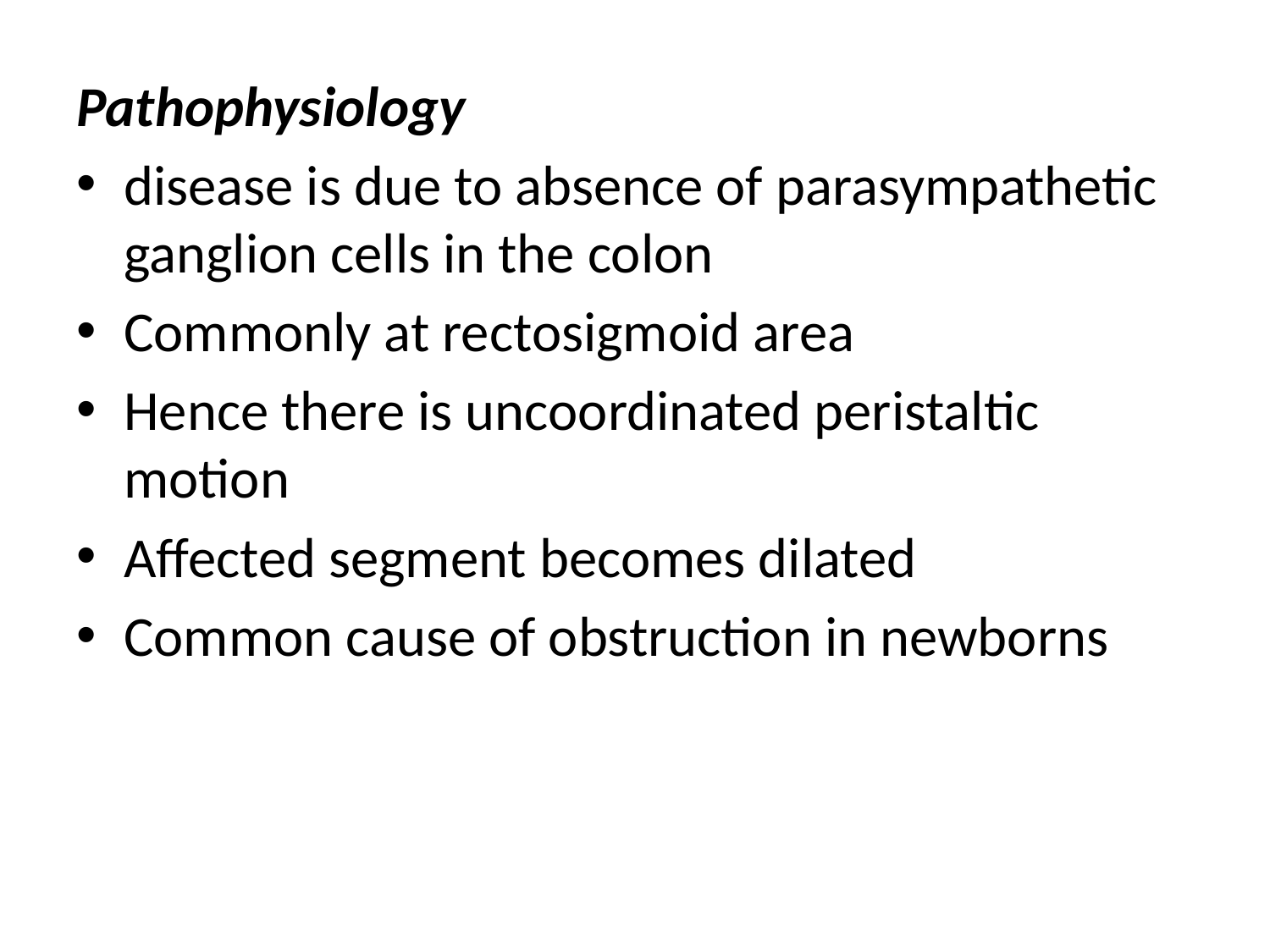

Pathophysiology
disease is due to absence of parasympathetic ganglion cells in the colon
Commonly at rectosigmoid area
Hence there is uncoordinated peristaltic motion
Affected segment becomes dilated
Common cause of obstruction in newborns